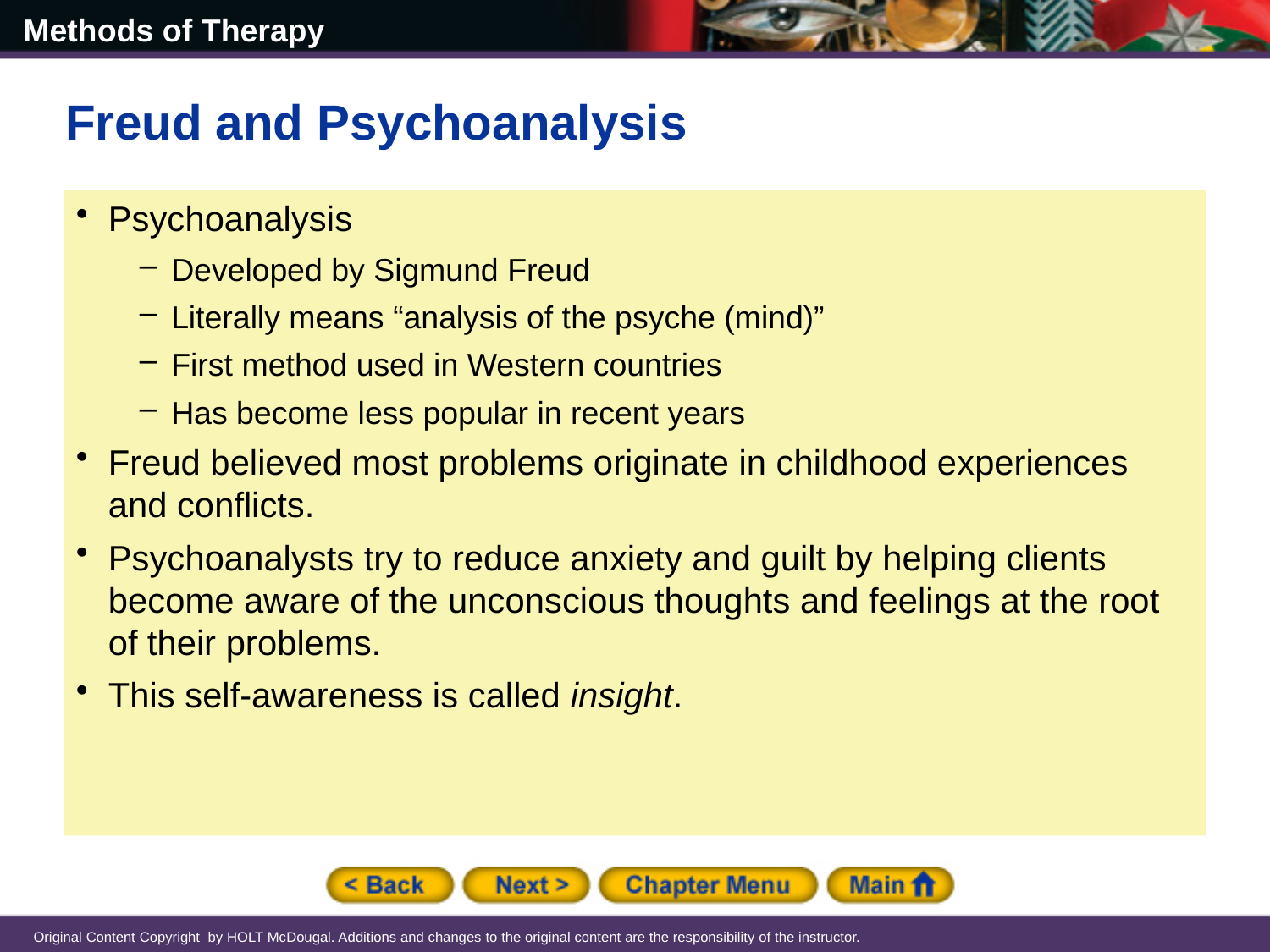

Freud and Psychoanalysis
Psychoanalysis
Developed by Sigmund Freud
Literally means “analysis of the psyche (mind)”
First method used in Western countries
Has become less popular in recent years
Freud believed most problems originate in childhood experiences and conflicts.
Psychoanalysts try to reduce anxiety and guilt by helping clients become aware of the unconscious thoughts and feelings at the root of their problems.
This self-awareness is called insight.